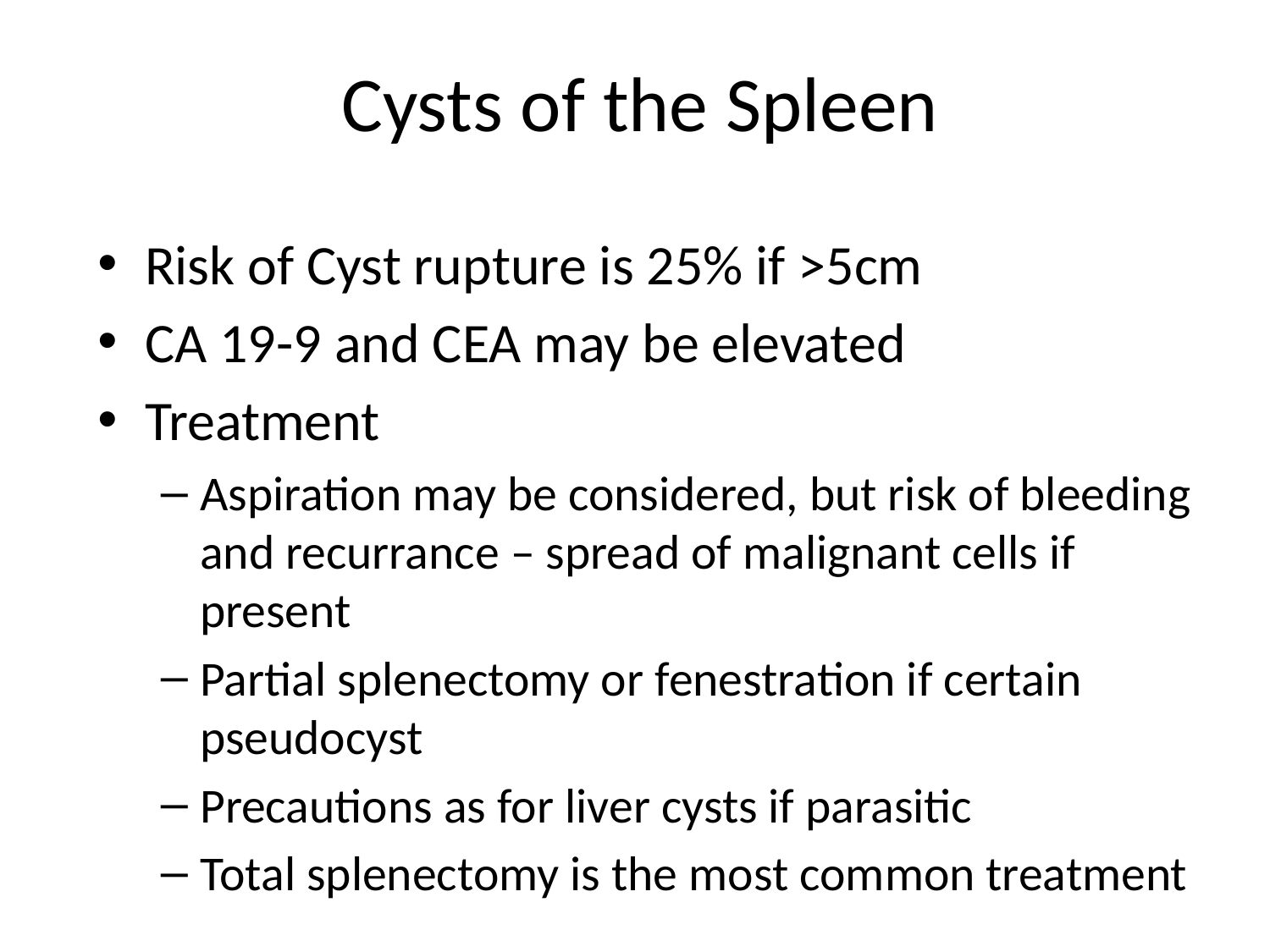

# Cysts of the Spleen
Risk of Cyst rupture is 25% if >5cm
CA 19-9 and CEA may be elevated
Treatment
Aspiration may be considered, but risk of bleeding and recurrance – spread of malignant cells if present
Partial splenectomy or fenestration if certain pseudocyst
Precautions as for liver cysts if parasitic
Total splenectomy is the most common treatment